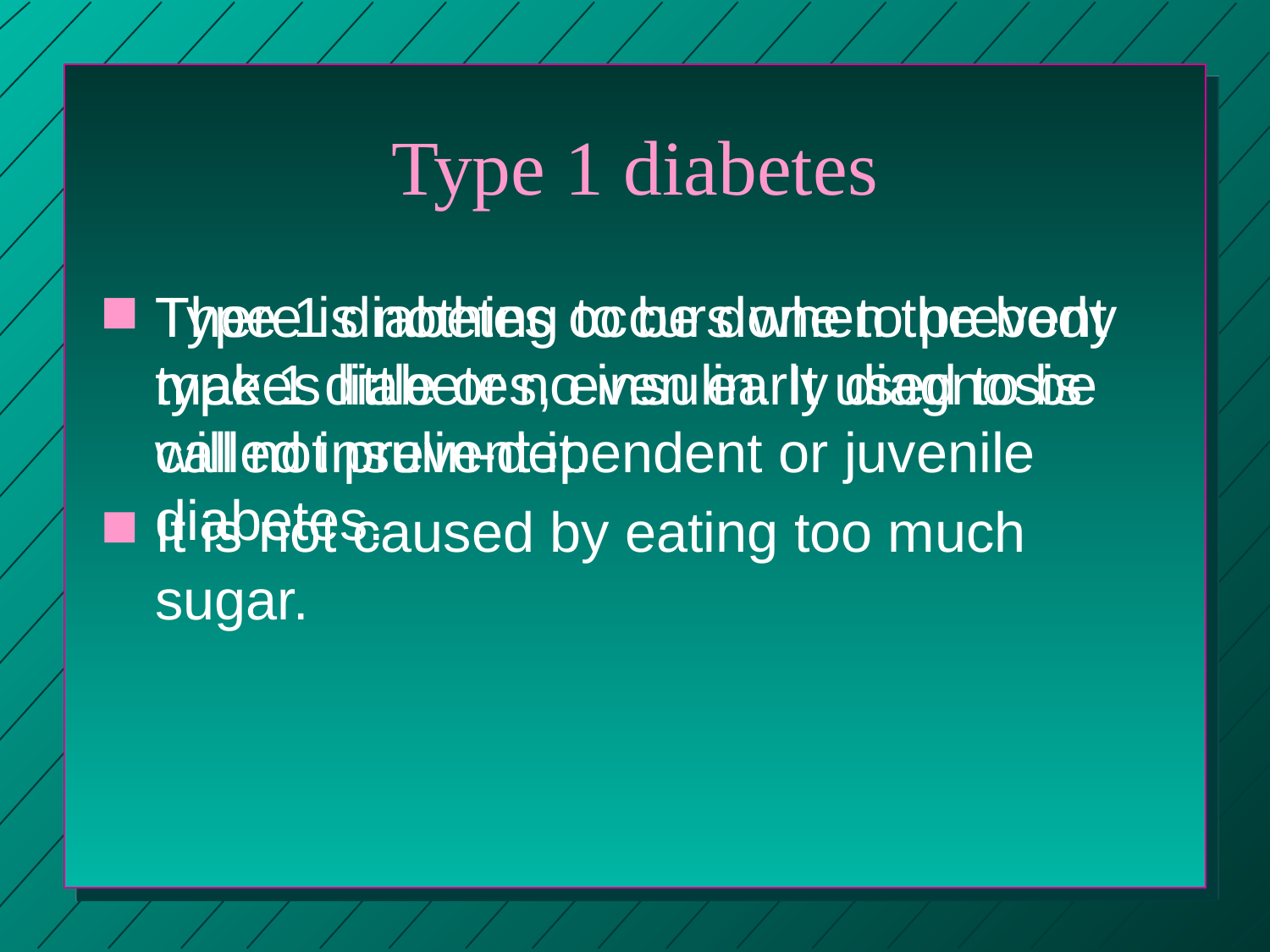

# Type 1 diabetes
Type 1 diabetes occurs when the body makes little or no insulin. It used to be called insulin-dependent or juvenile diabetes.

There is nothing to be done to prevent type 1 diabetes, even early diagnosis will not prevent it.
It is not caused by eating too much sugar.